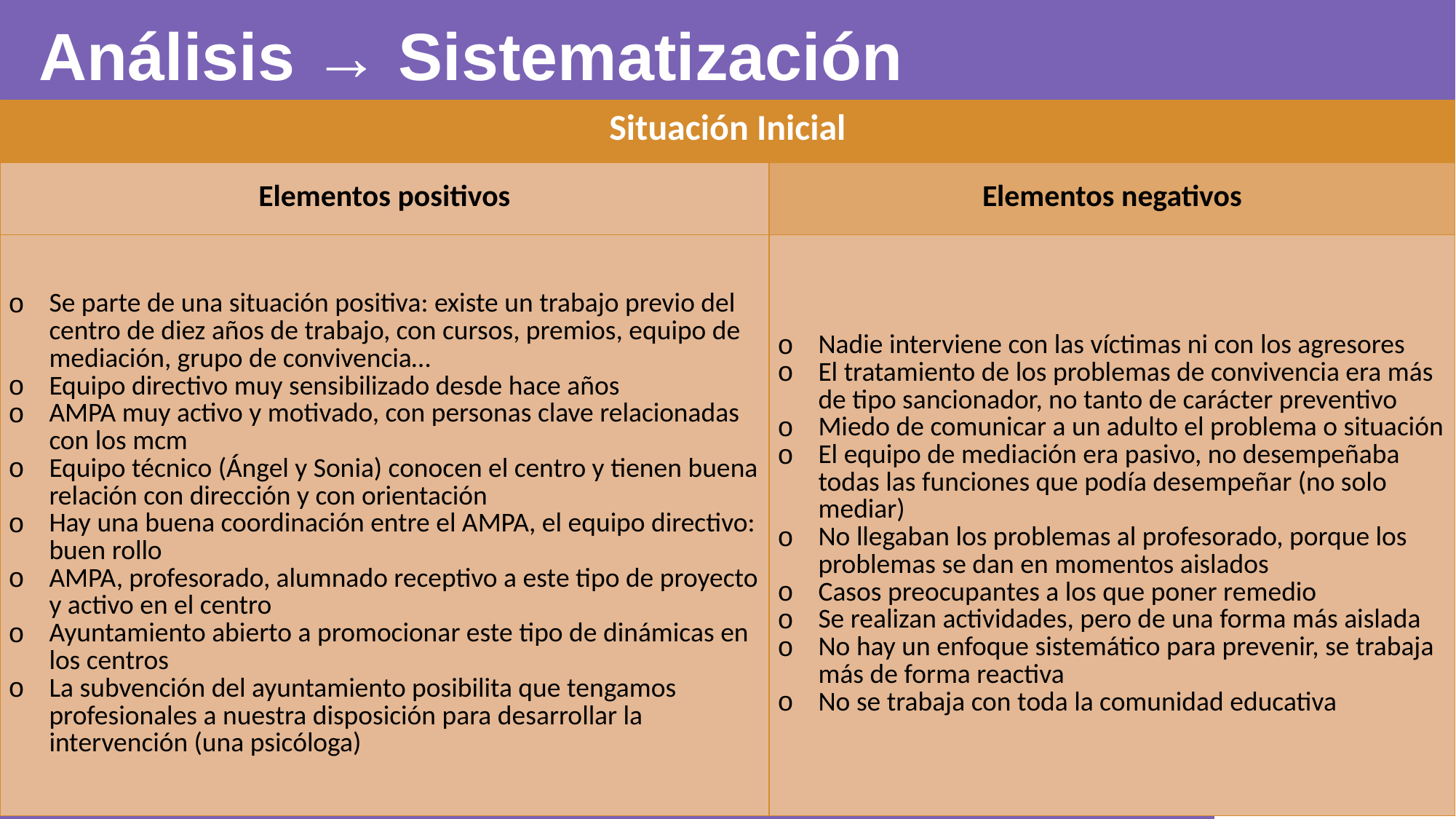

Análisis → Sistematización
| Situación Inicial |  |
| --- | --- |
| Elementos positivos | Elementos negativos |
| Se parte de una situación positiva: existe un trabajo previo del centro de diez años de trabajo, con cursos, premios, equipo de mediación, grupo de convivencia… Equipo directivo muy sensibilizado desde hace años AMPA muy activo y motivado, con personas clave relacionadas con los mcm Equipo técnico (Ángel y Sonia) conocen el centro y tienen buena relación con dirección y con orientación Hay una buena coordinación entre el AMPA, el equipo directivo: buen rollo AMPA, profesorado, alumnado receptivo a este tipo de proyecto y activo en el centro Ayuntamiento abierto a promocionar este tipo de dinámicas en los centros La subvención del ayuntamiento posibilita que tengamos profesionales a nuestra disposición para desarrollar la intervención (una psicóloga) | Nadie interviene con las víctimas ni con los agresores El tratamiento de los problemas de convivencia era más de tipo sancionador, no tanto de carácter preventivo Miedo de comunicar a un adulto el problema o situación El equipo de mediación era pasivo, no desempeñaba todas las funciones que podía desempeñar (no solo mediar) No llegaban los problemas al profesorado, porque los problemas se dan en momentos aislados Casos preocupantes a los que poner remedio Se realizan actividades, pero de una forma más aislada No hay un enfoque sistemático para prevenir, se trabaja más de forma reactiva No se trabaja con toda la comunidad educativa |